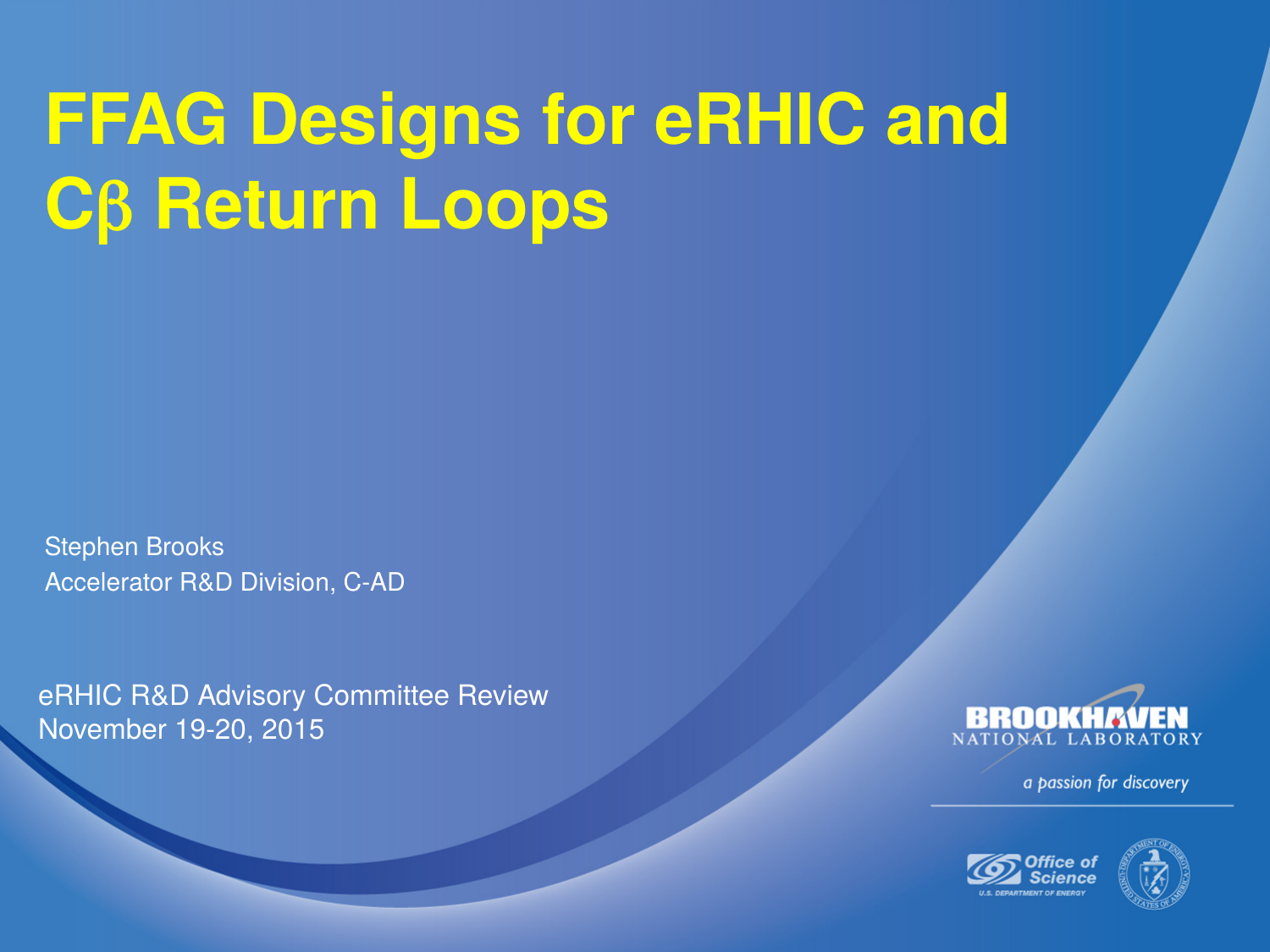

# FFAG Designs for eRHIC and Cβ Return Loops
Stephen Brooks
Accelerator R&D Division, C-AD